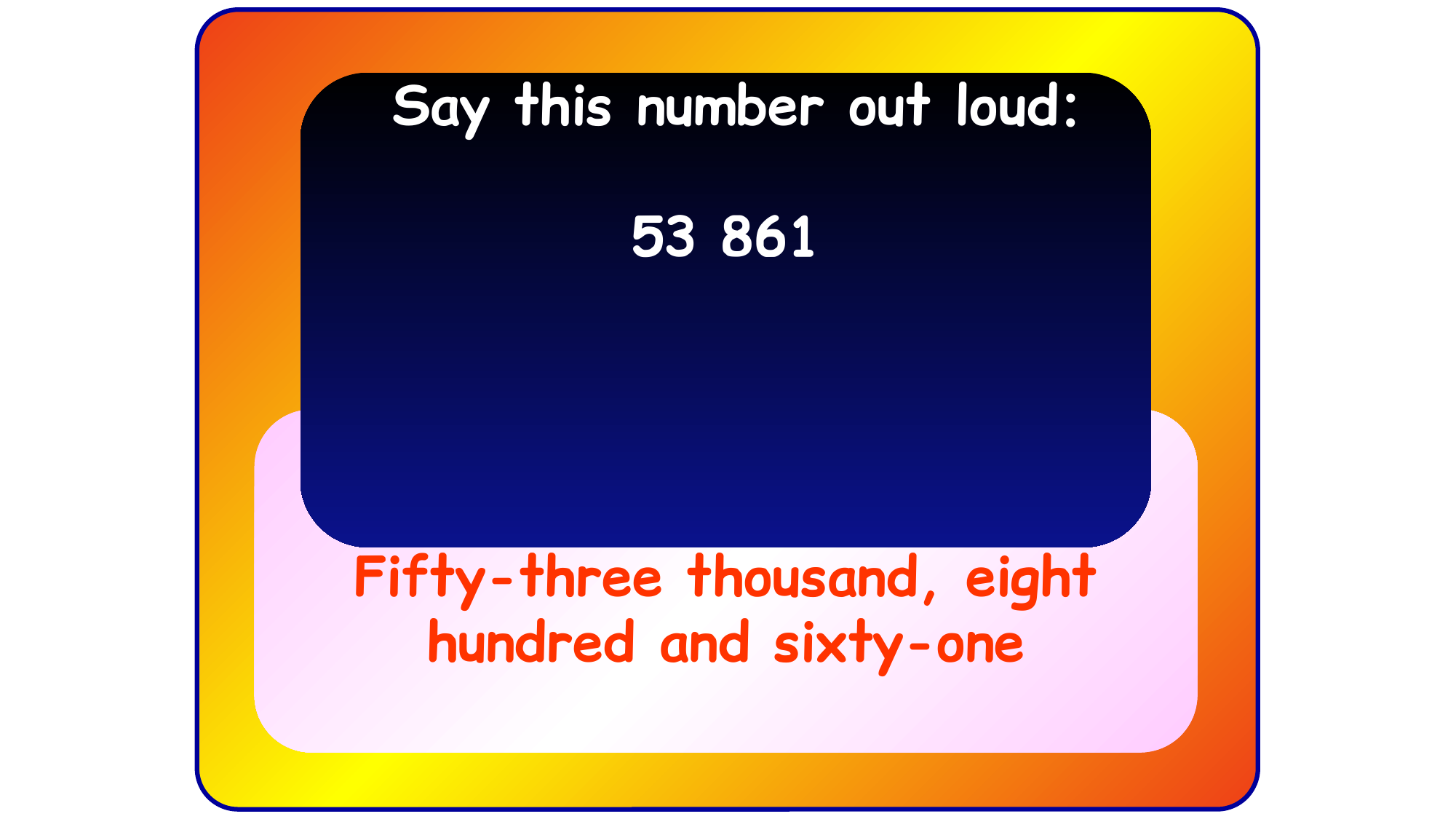

Say this number out loud:

53 861

Fifty-three thousand, eight hundred and sixty-one